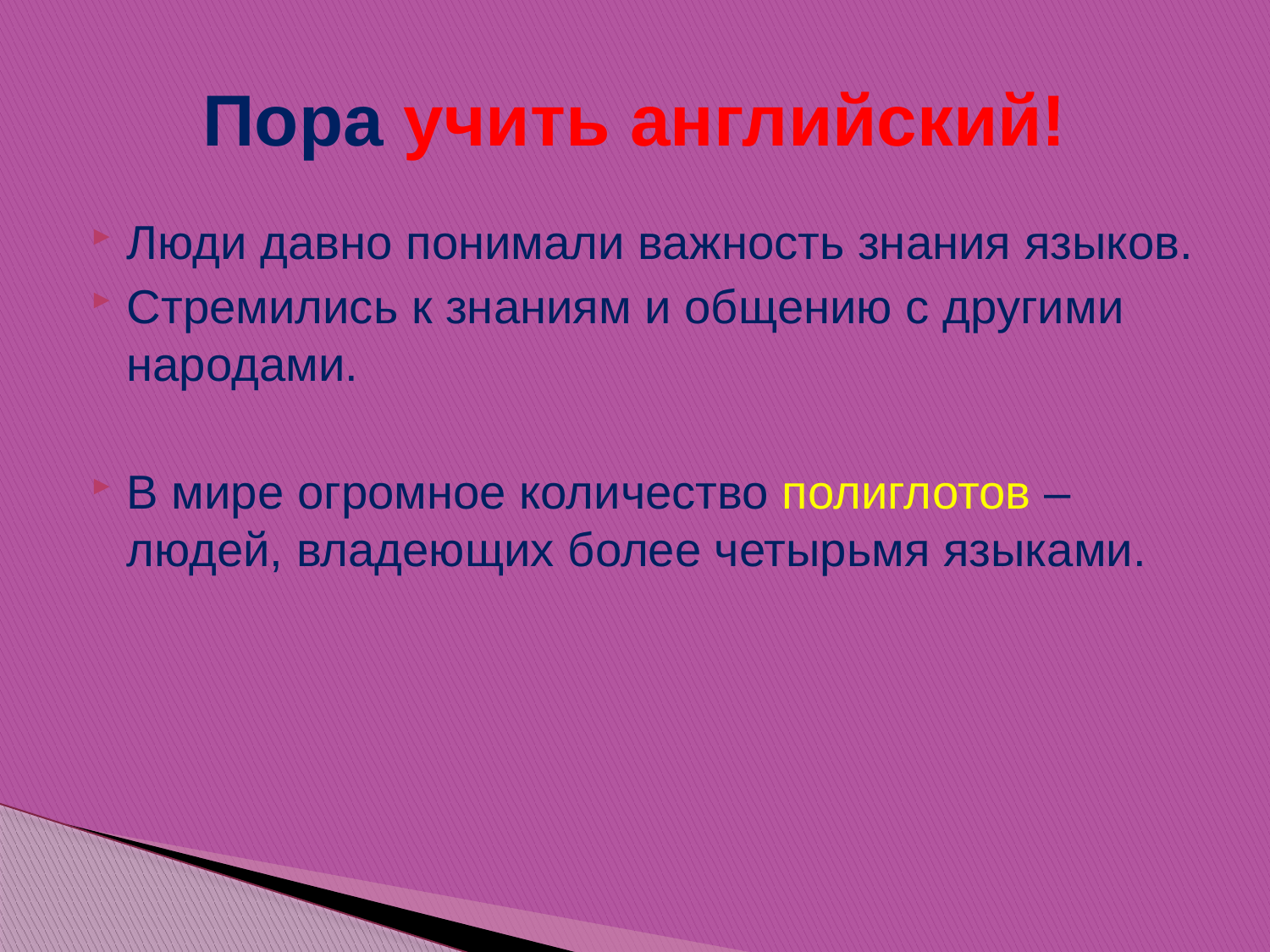

# Пора учить английский!
Люди давно понимали важность знания языков.
Стремились к знаниям и общению с другими народами.

В мире огромное количество полиглотов –людей, владеющих более четырьмя языками.